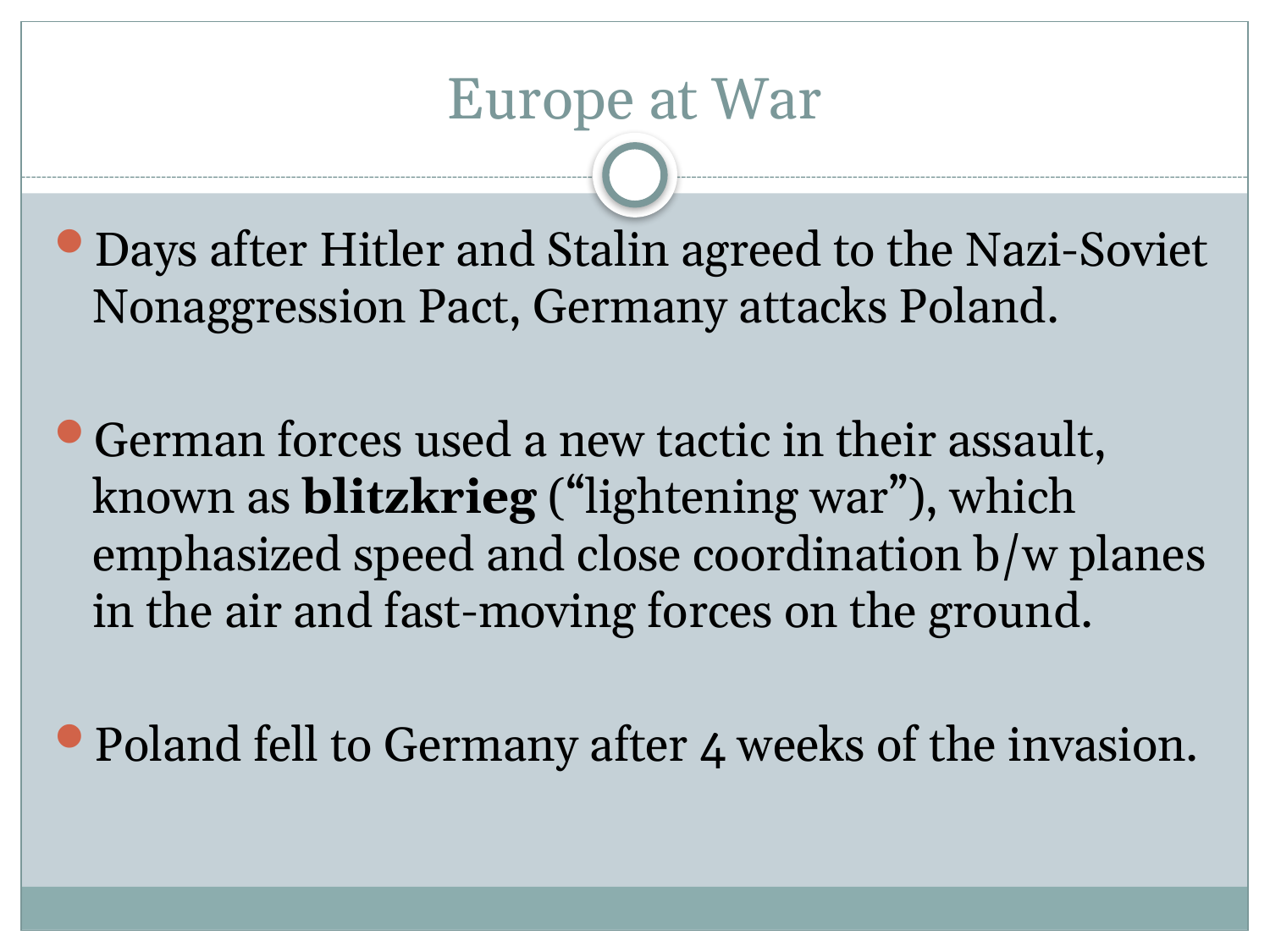

# Europe at War
Days after Hitler and Stalin agreed to the Nazi-Soviet Nonaggression Pact, Germany attacks Poland.

German forces used a new tactic in their assault, known as blitzkrieg (“lightening war”), which emphasized speed and close coordination b/w planes in the air and fast-moving forces on the ground.

Poland fell to Germany after 4 weeks of the invasion.